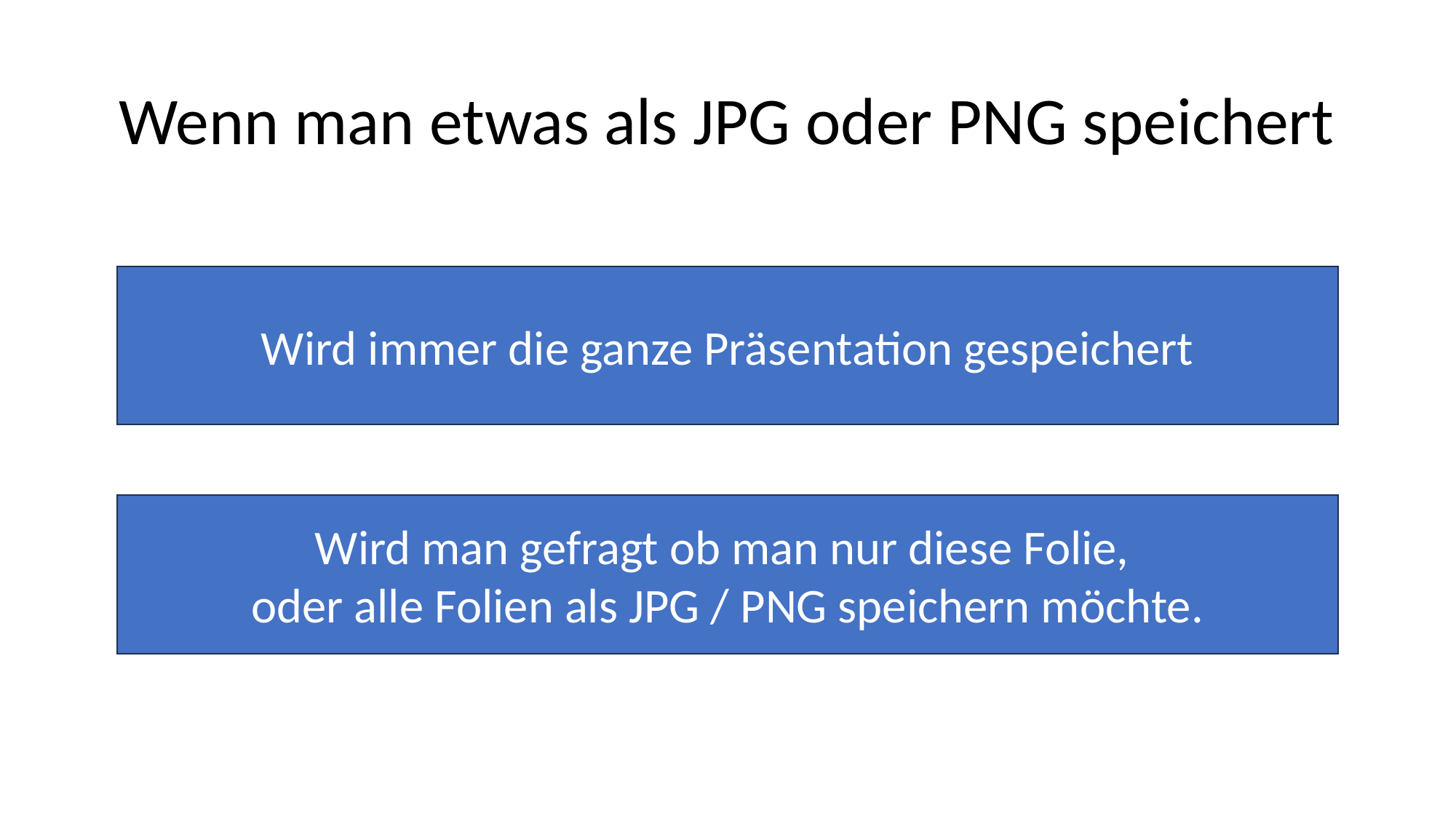

# Wenn man etwas als JPG oder PNG speichert
Wird immer die ganze Präsentation gespeichert
Wird man gefragt ob man nur diese Folie,
oder alle Folien als JPG / PNG speichern möchte.